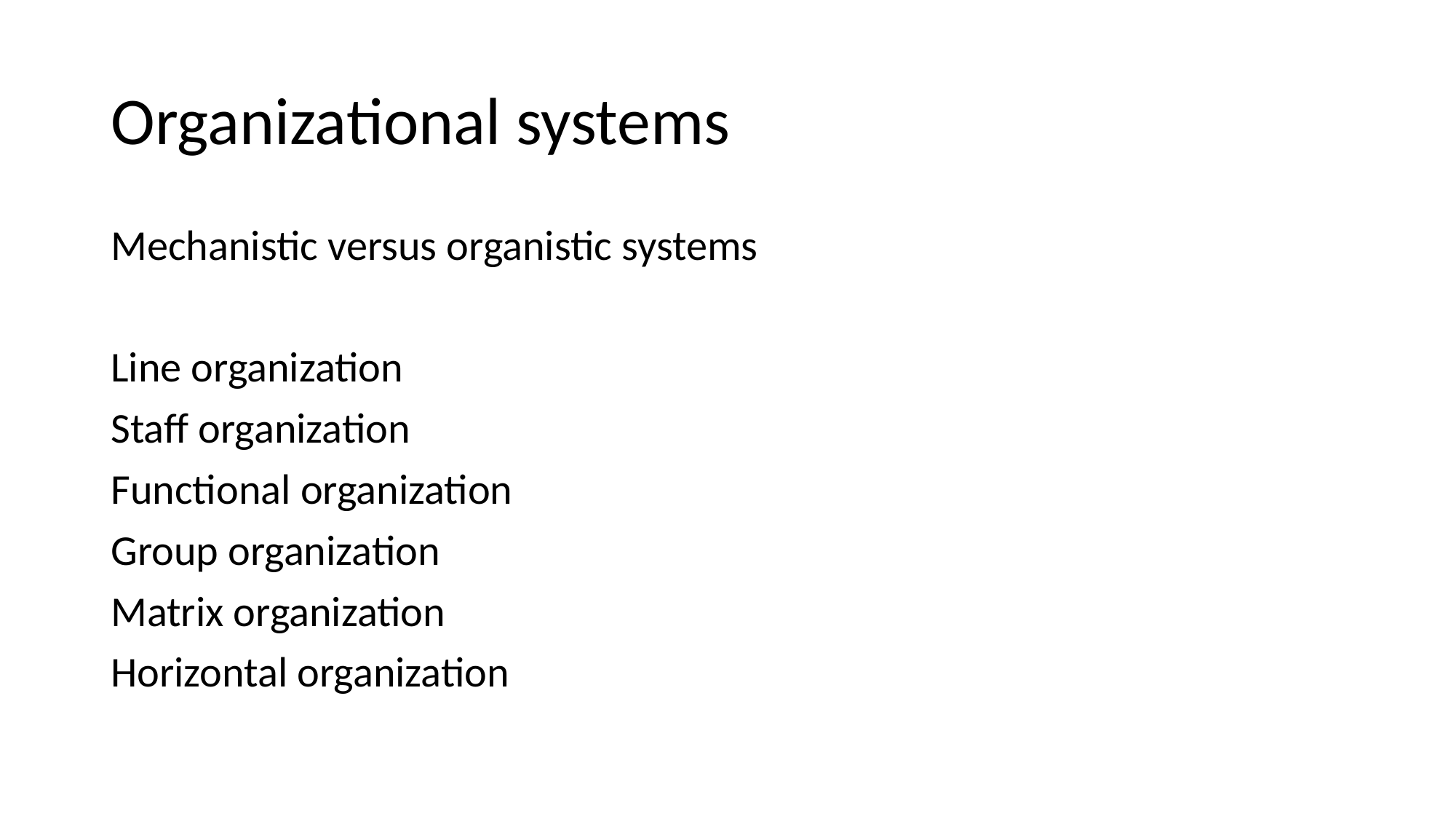

# Organizational systems
Mechanistic versus organistic systems

Line organization
Staff organization
Functional organization
Group organization
Matrix organization
Horizontal organization